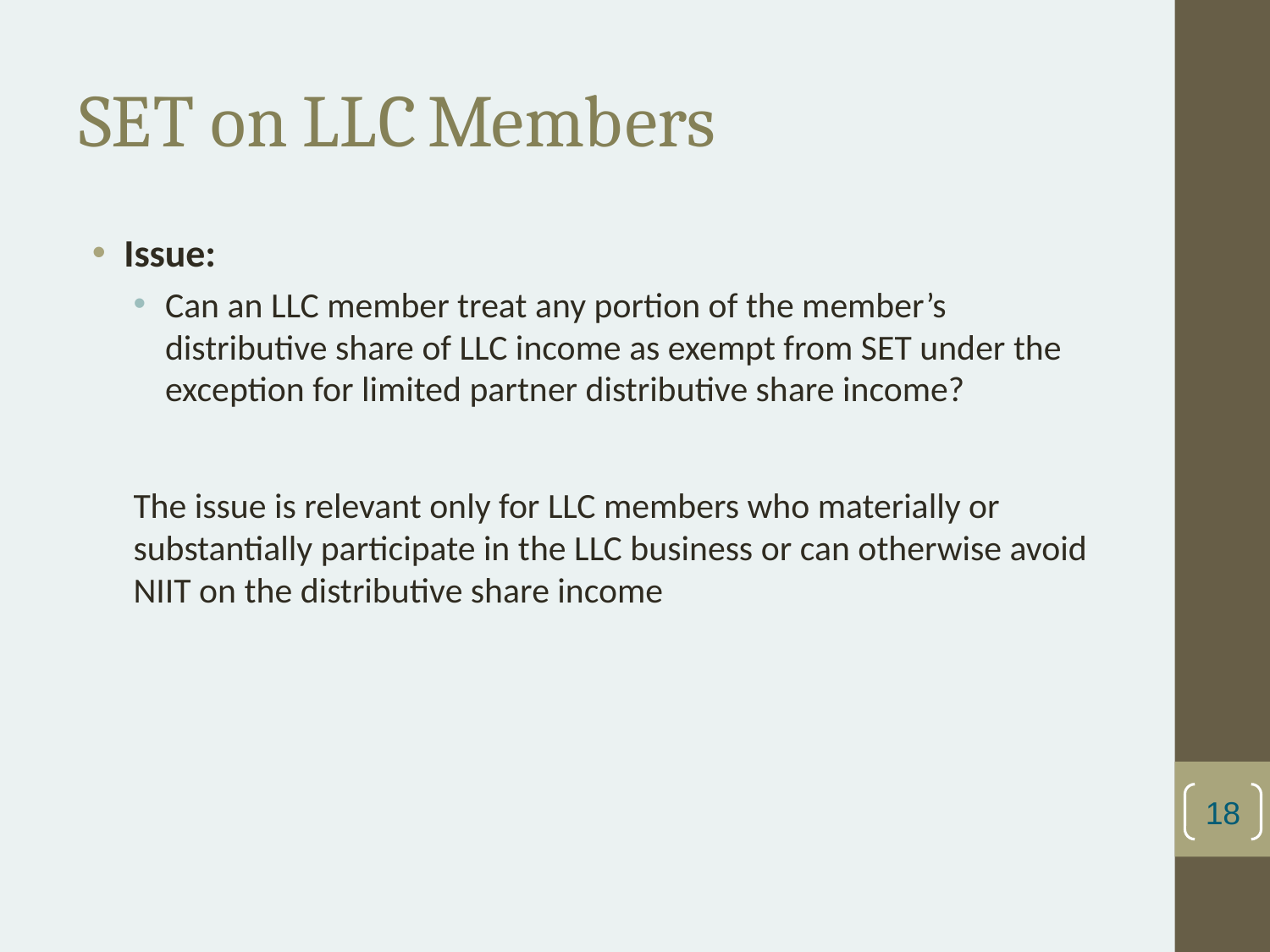

# SET on LLC Members
Issue:
Can an LLC member treat any portion of the member’s distributive share of LLC income as exempt from SET under the exception for limited partner distributive share income?

The issue is relevant only for LLC members who materially or substantially participate in the LLC business or can otherwise avoid NIIT on the distributive share income
18